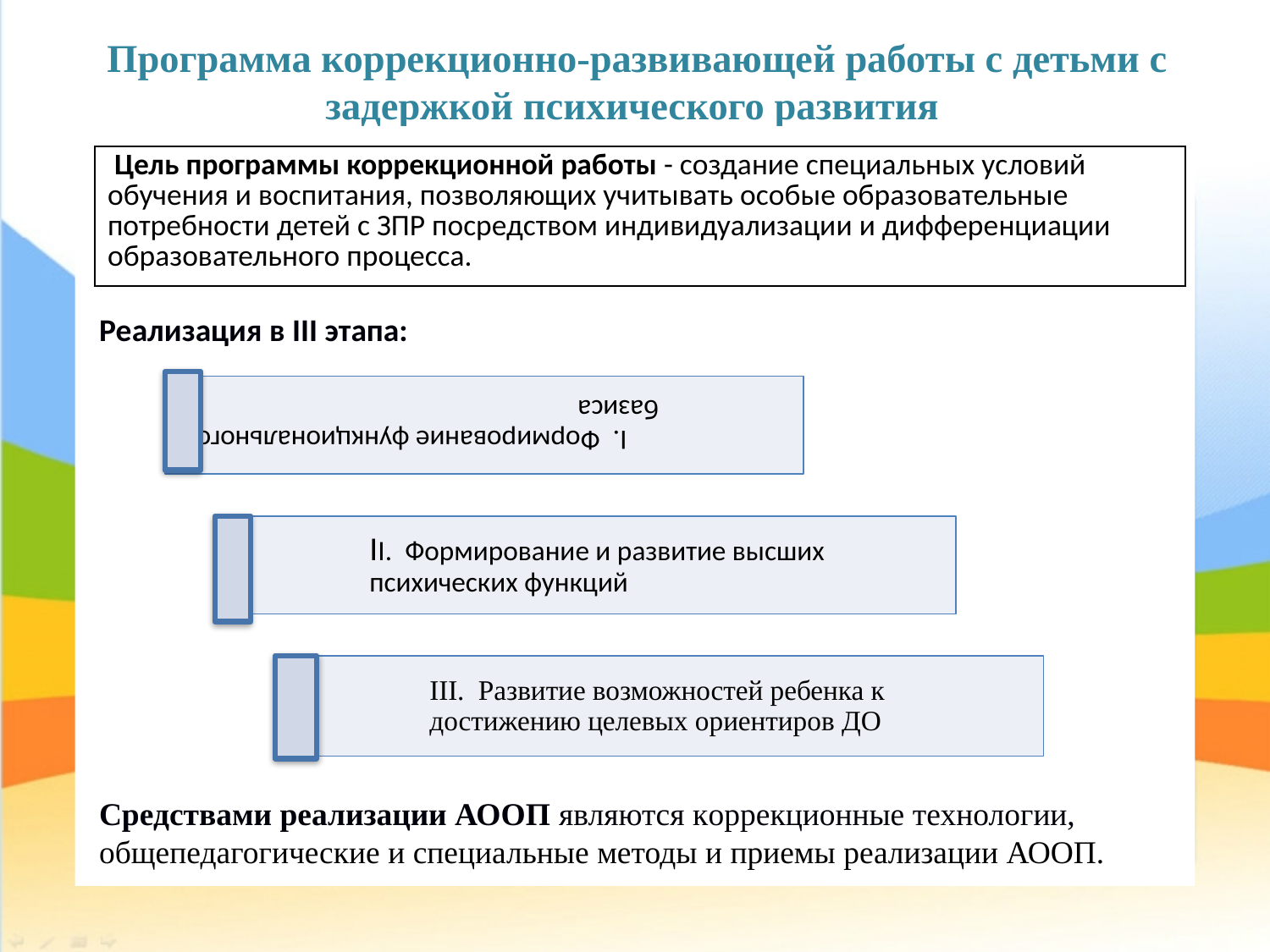

# Программа коррекционно-развивающей работы с детьми с задержкой психического развития

Реализация в III этапа:

Средствами реализации АООП являются коррекционные технологии, общепедагогические и специальные методы и приемы реализации АООП.

| Цель программы коррекционной работы - создание специальных условий обучения и воспитания, позволяющих учитывать особые образовательные потребности детей с ЗПР посредством индивидуализации и дифференциации образовательного процесса. |
| --- |
     I.  Формирование функционального базиса
II.  Формирование и развитие высших психических функций
III.  Развитие возможностей ребенка к достижению целевых ориентиров ДО